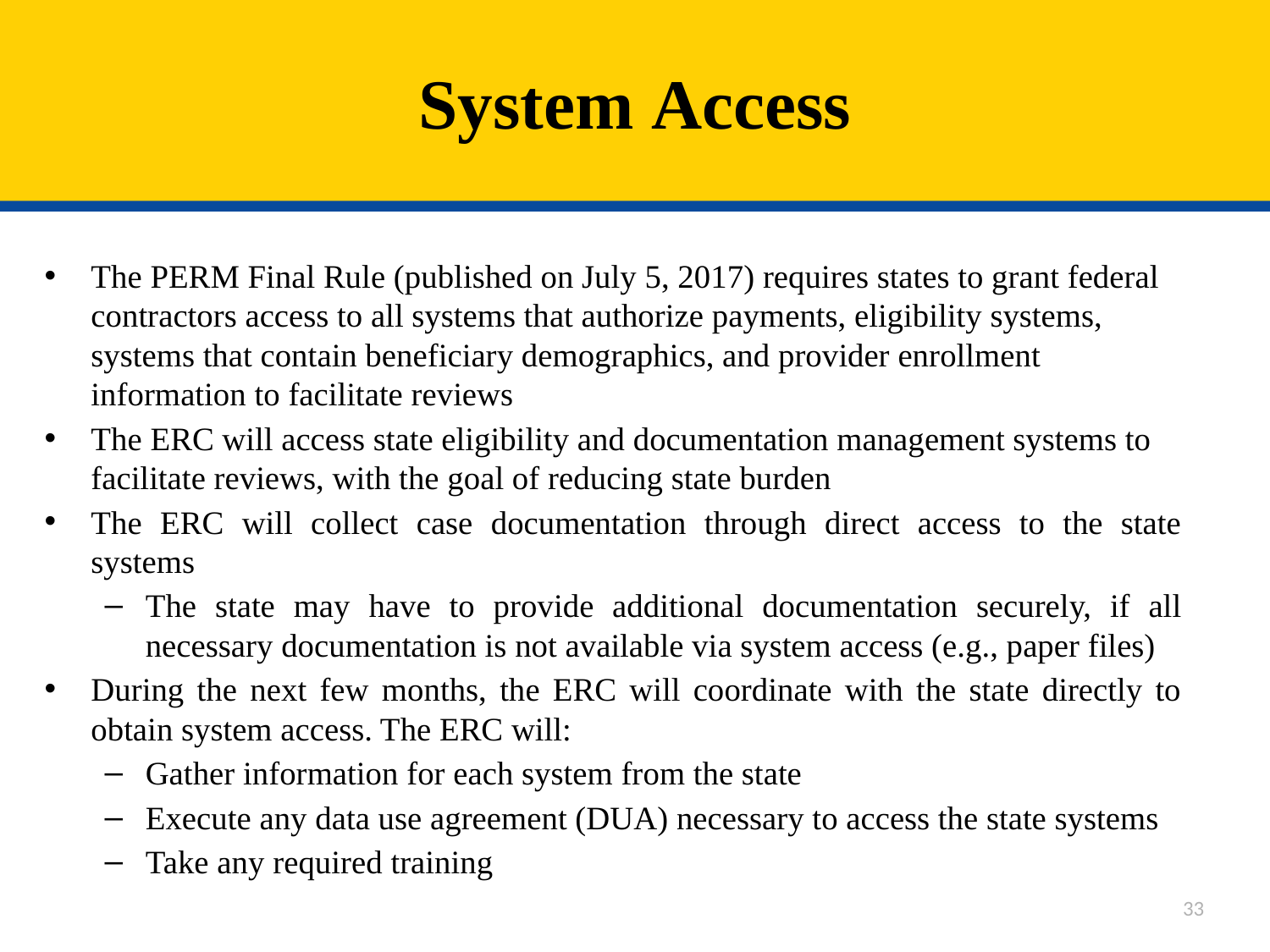

# System Access
The PERM Final Rule (published on July 5, 2017) requires states to grant federal contractors access to all systems that authorize payments, eligibility systems, systems that contain beneficiary demographics, and provider enrollment information to facilitate reviews
The ERC will access state eligibility and documentation management systems to facilitate reviews, with the goal of reducing state burden
The ERC will collect case documentation through direct access to the state systems
The state may have to provide additional documentation securely, if all necessary documentation is not available via system access (e.g., paper files)
During the next few months, the ERC will coordinate with the state directly to obtain system access. The ERC will:
Gather information for each system from the state
Execute any data use agreement (DUA) necessary to access the state systems
Take any required training

33